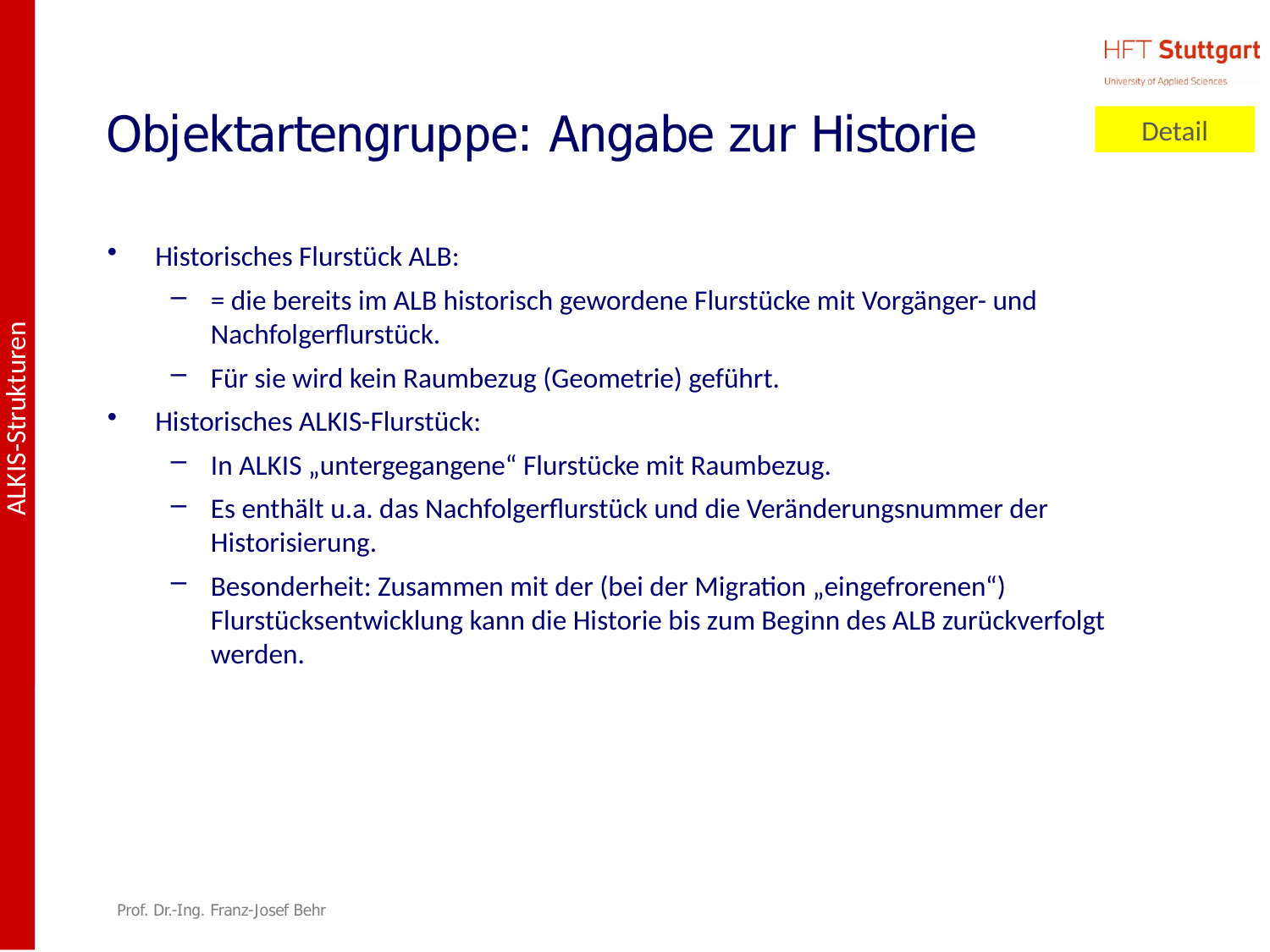

# Objektartengruppe: Angabe zur Historie
Detail
Historisches Flurstück ALB:
= die bereits im ALB historisch gewordene Flurstücke mit Vorgänger- und Nachfolgerflurstück.
Für sie wird kein Raumbezug (Geometrie) geführt.
Historisches ALKIS-Flurstück:
In ALKIS „untergegangene“ Flurstücke mit Raumbezug.
Es enthält u.a. das Nachfolgerflurstück und die Veränderungsnummer der Historisierung.
Besonderheit: Zusammen mit der (bei der Migration „eingefrorenen“) Flurstücksentwicklung kann die Historie bis zum Beginn des ALB zurückverfolgt werden.
Prof. Dr.-Ing. Franz-Josef Behr